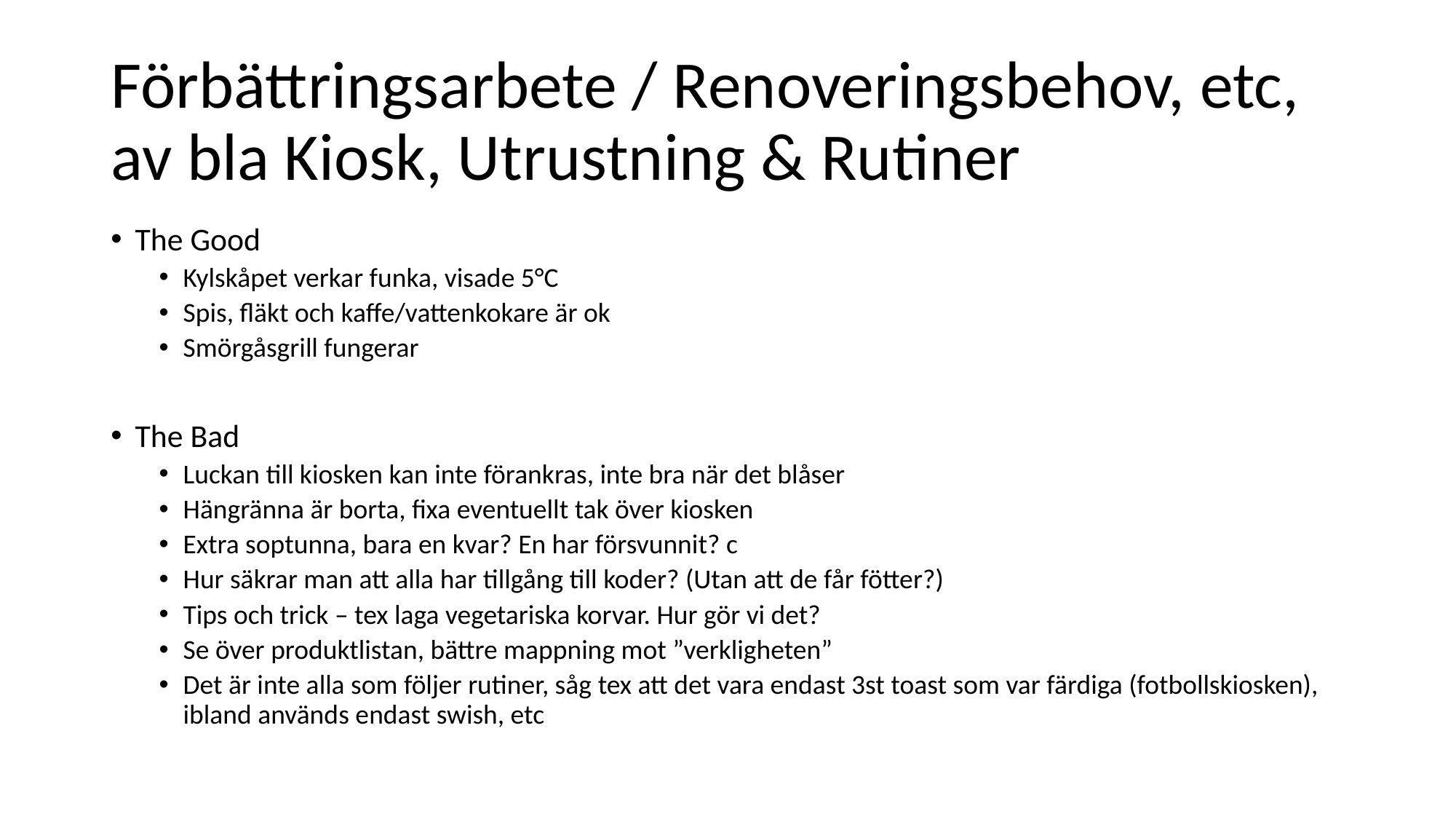

# Förbättringsarbete / Renoveringsbehov, etc, av bla Kiosk, Utrustning & Rutiner
The Good
Kylskåpet verkar funka, visade 5°C
Spis, fläkt och kaffe/vattenkokare är ok
Smörgåsgrill fungerar

The Bad
Luckan till kiosken kan inte förankras, inte bra när det blåser
Hängränna är borta, fixa eventuellt tak över kiosken
Extra soptunna, bara en kvar? En har försvunnit? c
Hur säkrar man att alla har tillgång till koder? (Utan att de får fötter?)
Tips och trick – tex laga vegetariska korvar. Hur gör vi det?
Se över produktlistan, bättre mappning mot ”verkligheten”
Det är inte alla som följer rutiner, såg tex att det vara endast 3st toast som var färdiga (fotbollskiosken), ibland används endast swish, etc